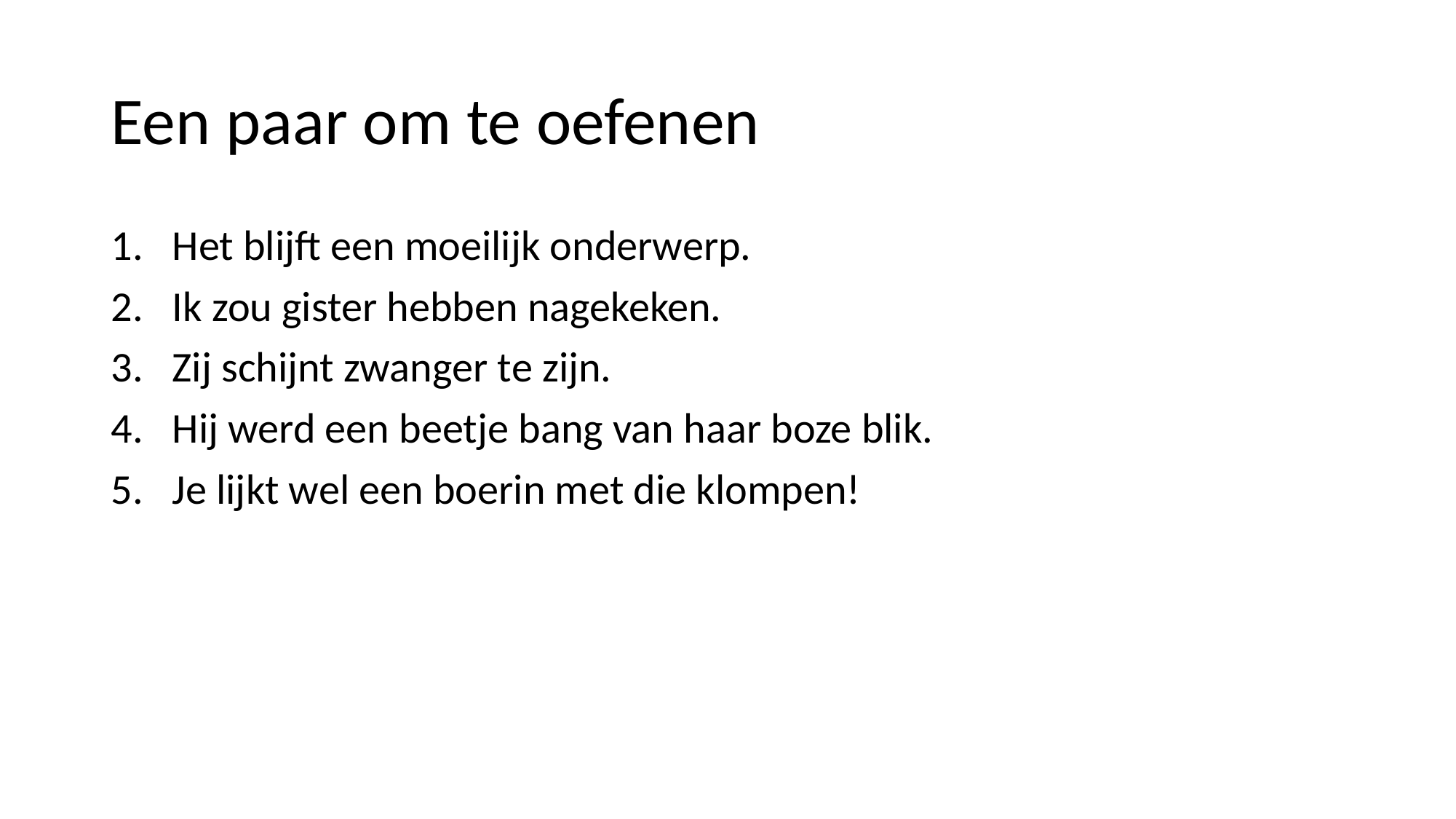

# Een paar om te oefenen
Het blijft een moeilijk onderwerp.
Ik zou gister hebben nagekeken.
Zij schijnt zwanger te zijn.
Hij werd een beetje bang van haar boze blik.
Je lijkt wel een boerin met die klompen!